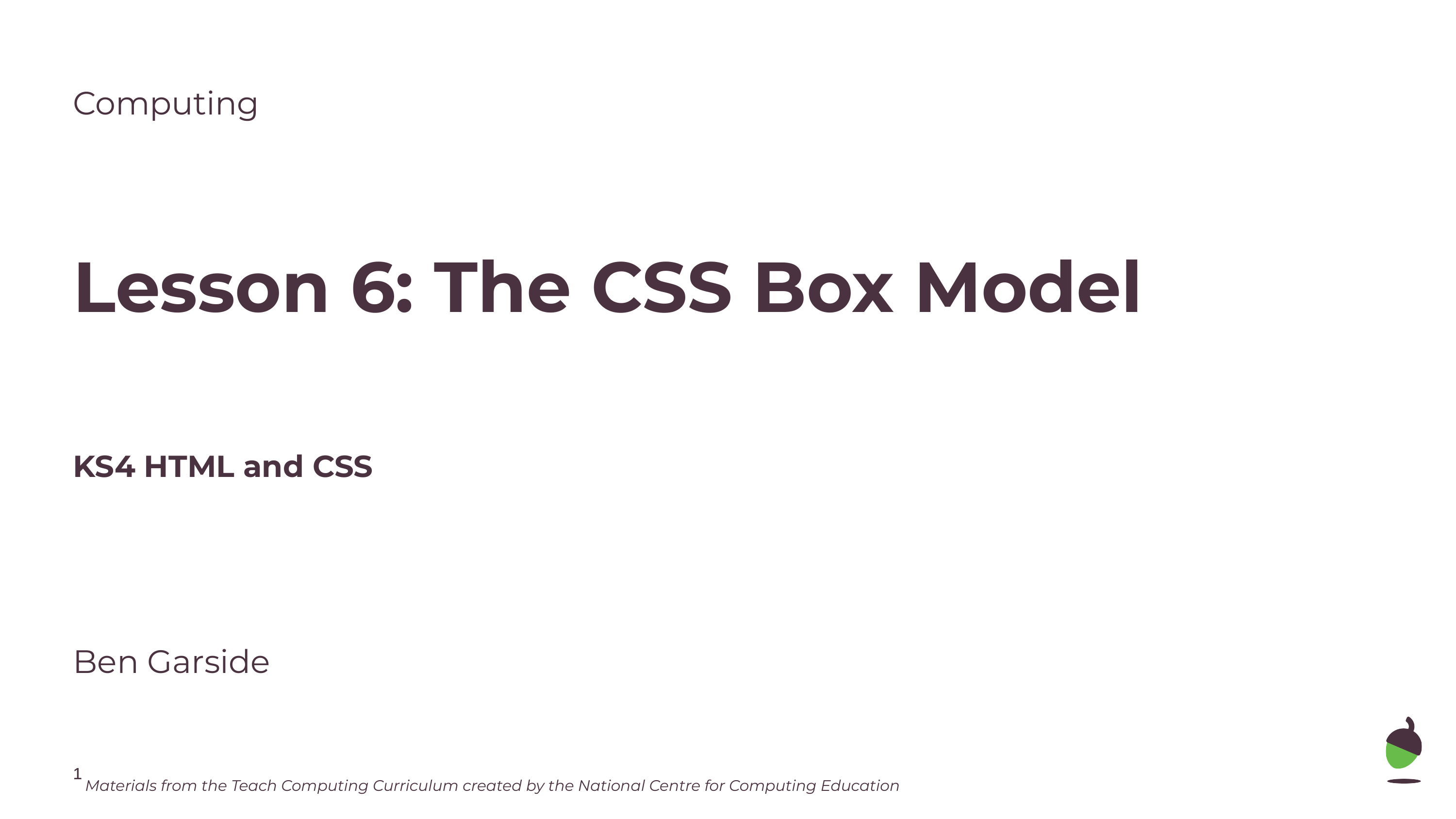

Computing
Lesson 6: The CSS Box Model

KS4 HTML and CSS
Ben Garside

   Materials from the Teach Computing Curriculum created by the National Centre for Computing Education
1
1